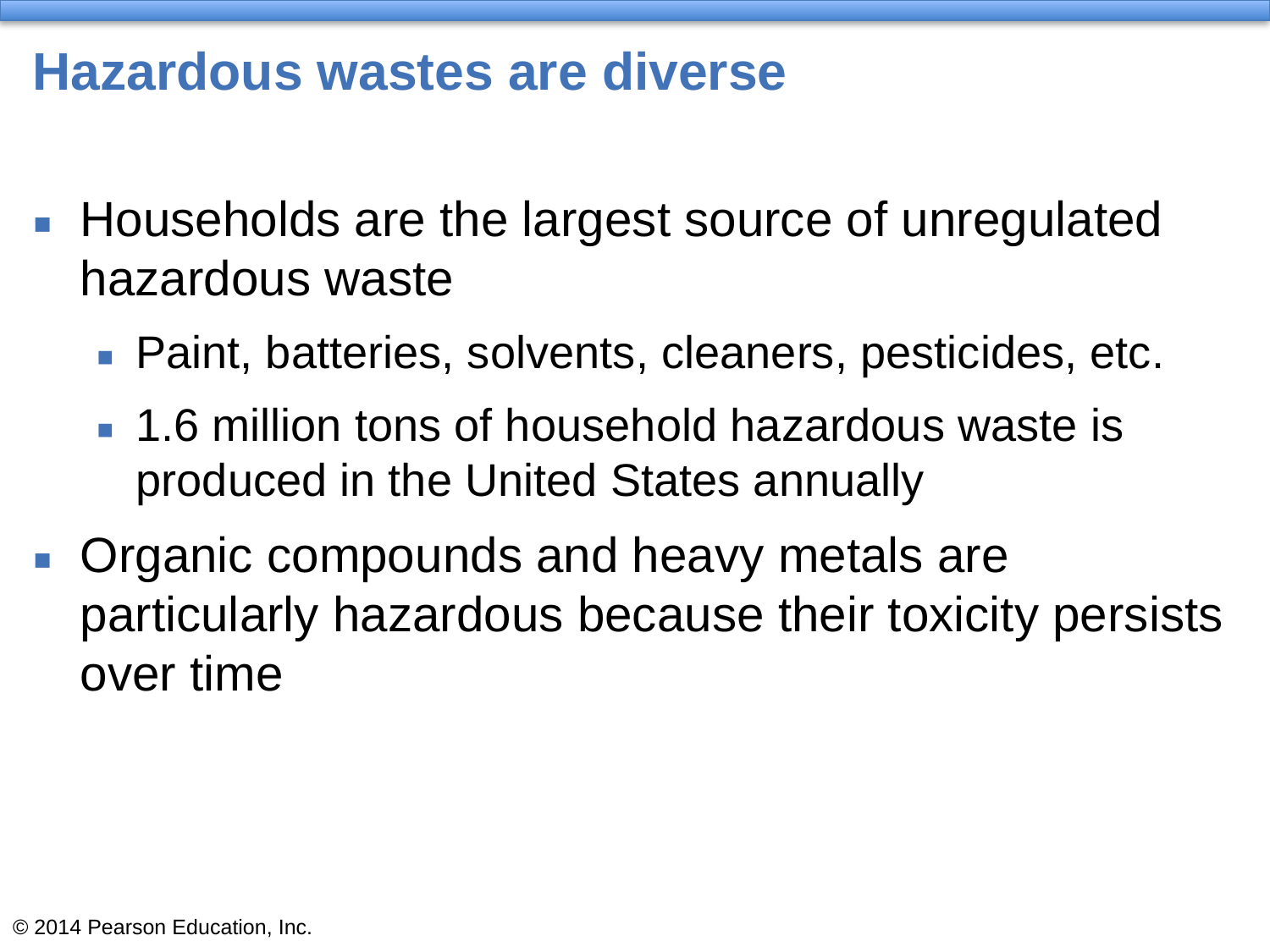

# Hazardous wastes are diverse
Households are the largest source of unregulated hazardous waste
Paint, batteries, solvents, cleaners, pesticides, etc.
1.6 million tons of household hazardous waste is produced in the United States annually
Organic compounds and heavy metals are particularly hazardous because their toxicity persists over time
© 2014 Pearson Education, Inc.